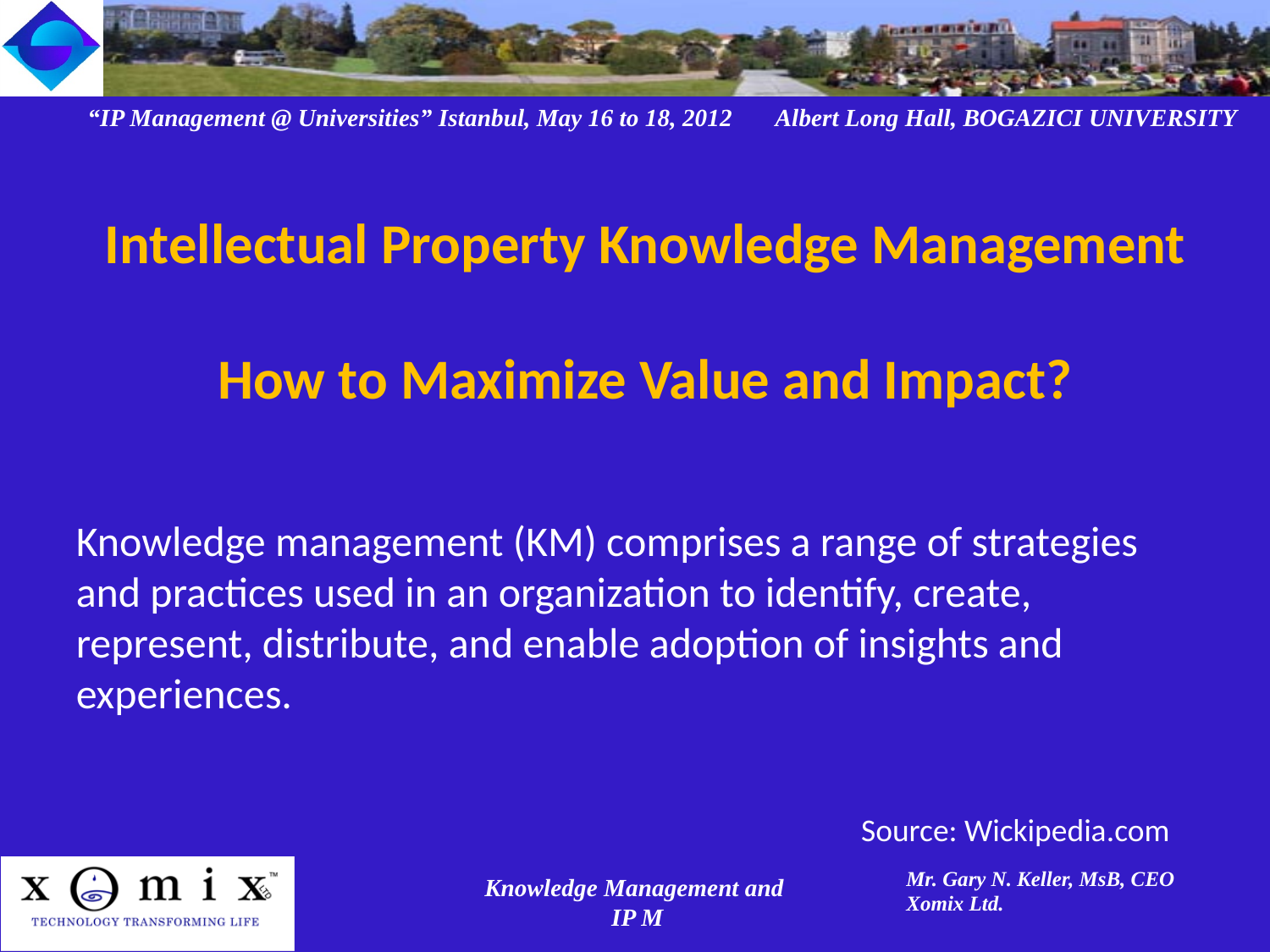

Intellectual Property Knowledge Management

How to Maximize Value and Impact?
Knowledge management (KM) comprises a range of strategies and practices used in an organization to identify, create, represent, distribute, and enable adoption of insights and experiences.
Source: Wickipedia.com